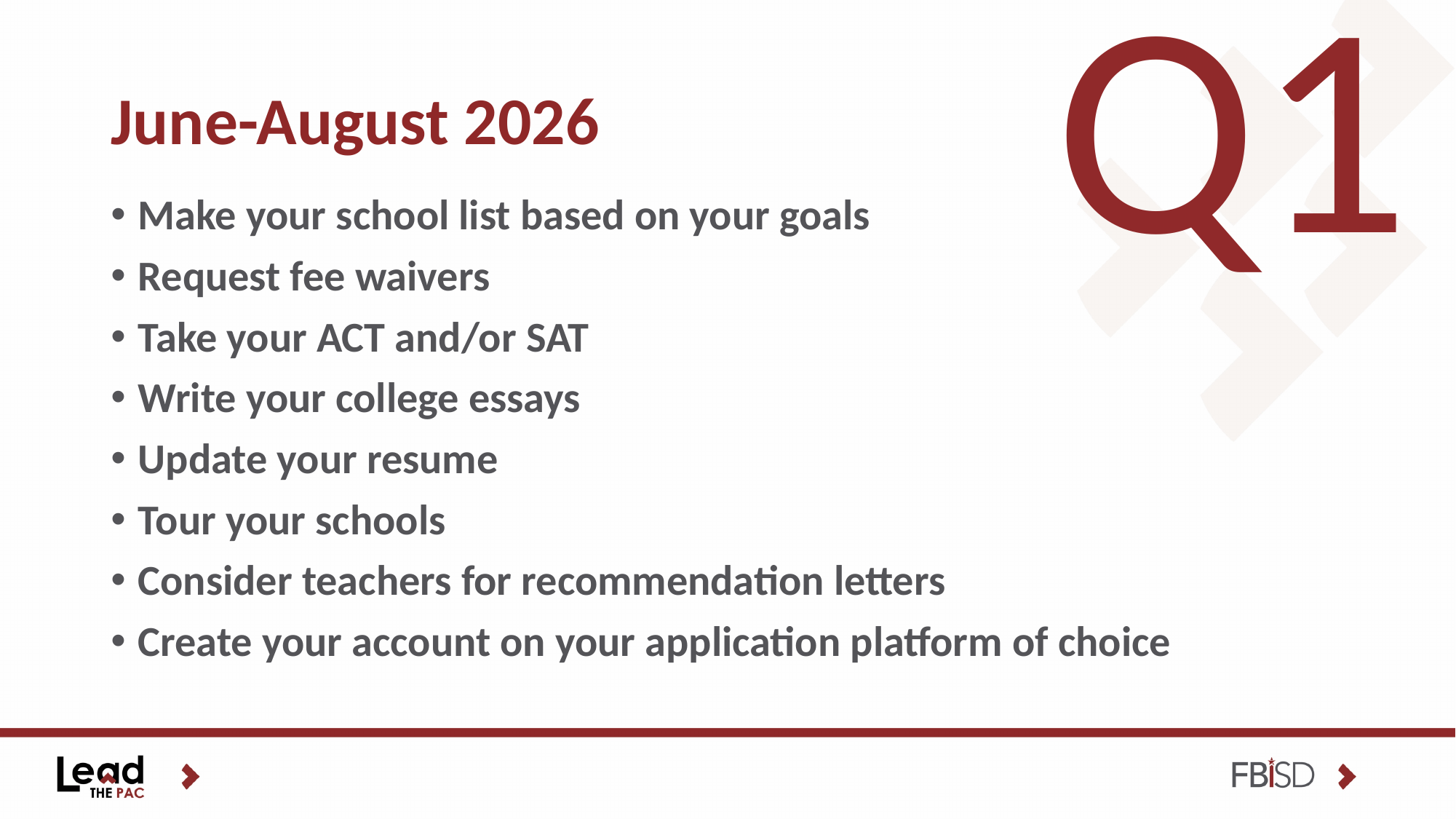

Q1
# June-August 2026
Make your school list based on your goals
Request fee waivers
Take your ACT and/or SAT
Write your college essays
Update your resume
Tour your schools
Consider teachers for recommendation letters
Create your account on your application platform of choice